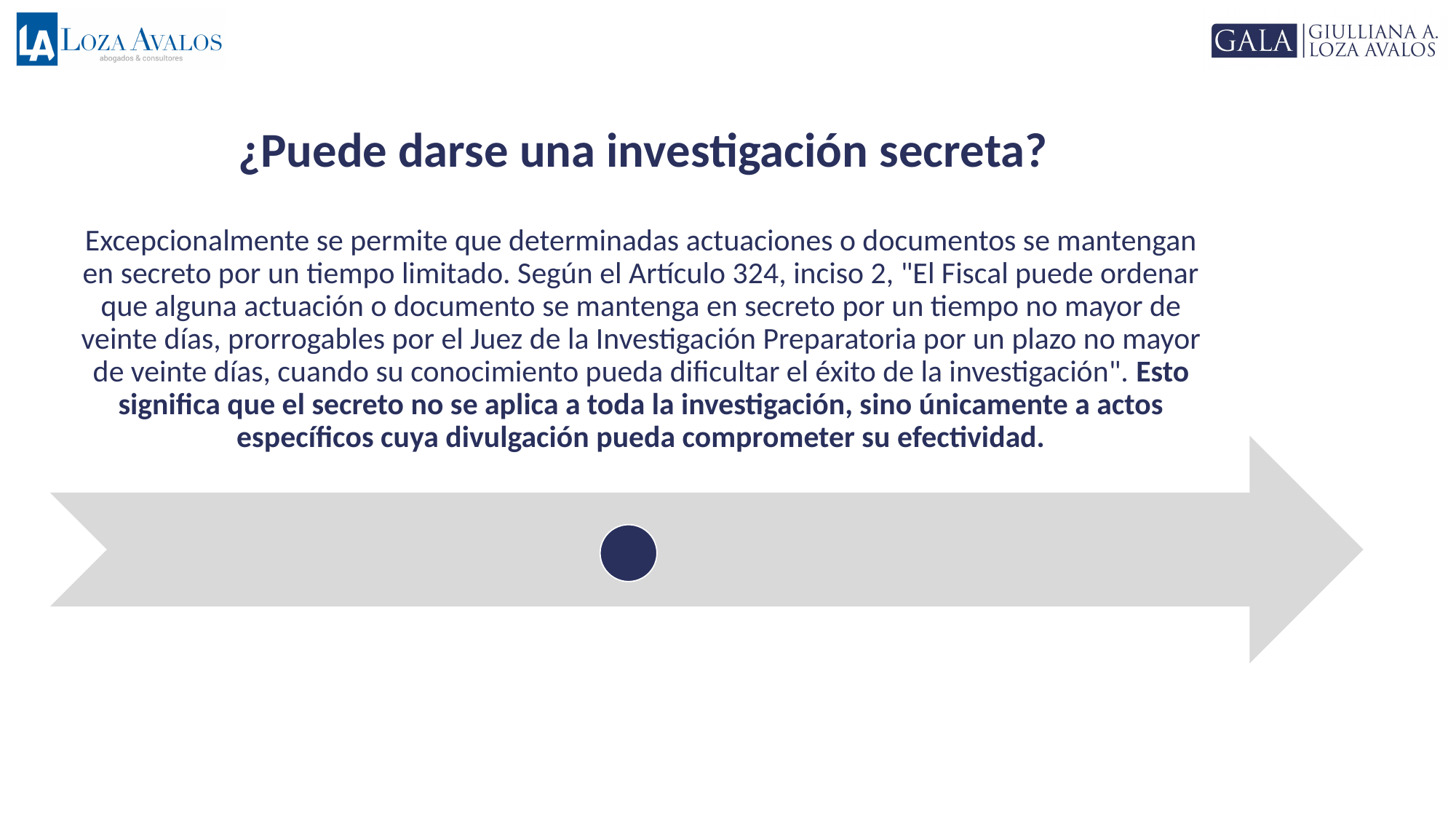

¿Puede darse una investigación secreta?
Excepcionalmente se permite que determinadas actuaciones o documentos se mantengan en secreto por un tiempo limitado. Según el Artículo 324, inciso 2, "El Fiscal puede ordenar que alguna actuación o documento se mantenga en secreto por un tiempo no mayor de veinte días, prorrogables por el Juez de la Investigación Preparatoria por un plazo no mayor de veinte días, cuando su conocimiento pueda dificultar el éxito de la investigación". Esto significa que el secreto no se aplica a toda la investigación, sino únicamente a actos específicos cuya divulgación pueda comprometer su efectividad.